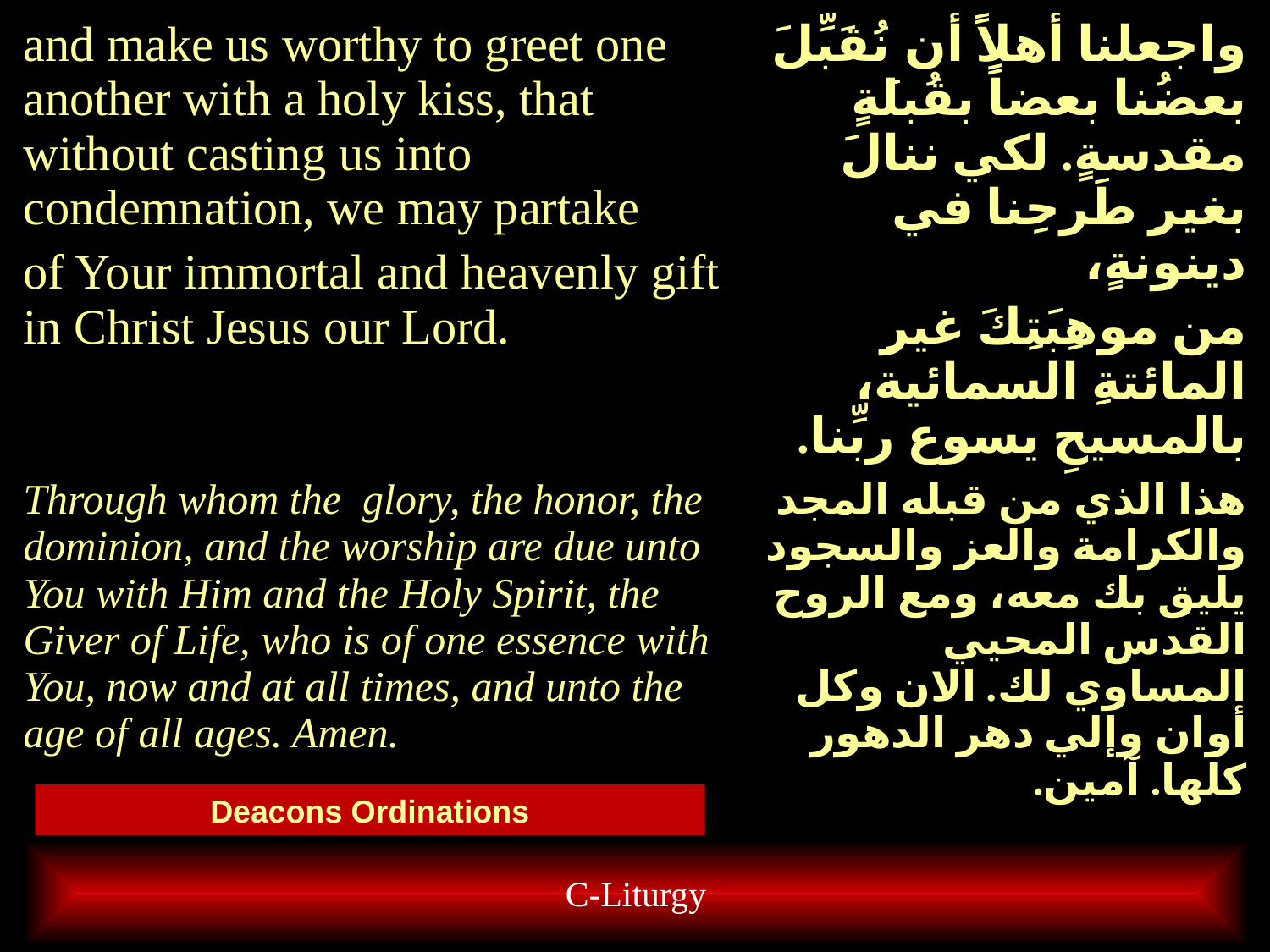

| and make us worthy to greet one another with a holy kiss, that without casting us into condemnation, we may partake of Your immortal and heavenly gift in Christ Jesus our Lord. | واجعلنا أهلاً أن نُقَبِّلَ بعضُنا بعضاً بقُبلَةٍ مقدسةٍ. لكي ننالَ بغيرِ طَرحِنا في دينونةٍ، من موهِبَتِكَ غيرِ المائتةِ السمائية، بالمسيحِ يسوع ربِّنا. |
| --- | --- |
| Through whom the glory, the honor, the dominion, and the worship are due unto You with Him and the Holy Spirit, the Giver of Life, who is of one essence with You, now and at all times, and unto the age of all ages. Amen. | هذا الذي من قبله المجد والكرامة والعز والسجود يليق بك معه، ومع الروح القدس المحيي المساوي لك. الان وكل أوان وإلي دهر الدهور كلها. آمين. |
Deacons Ordinations
C-Liturgy